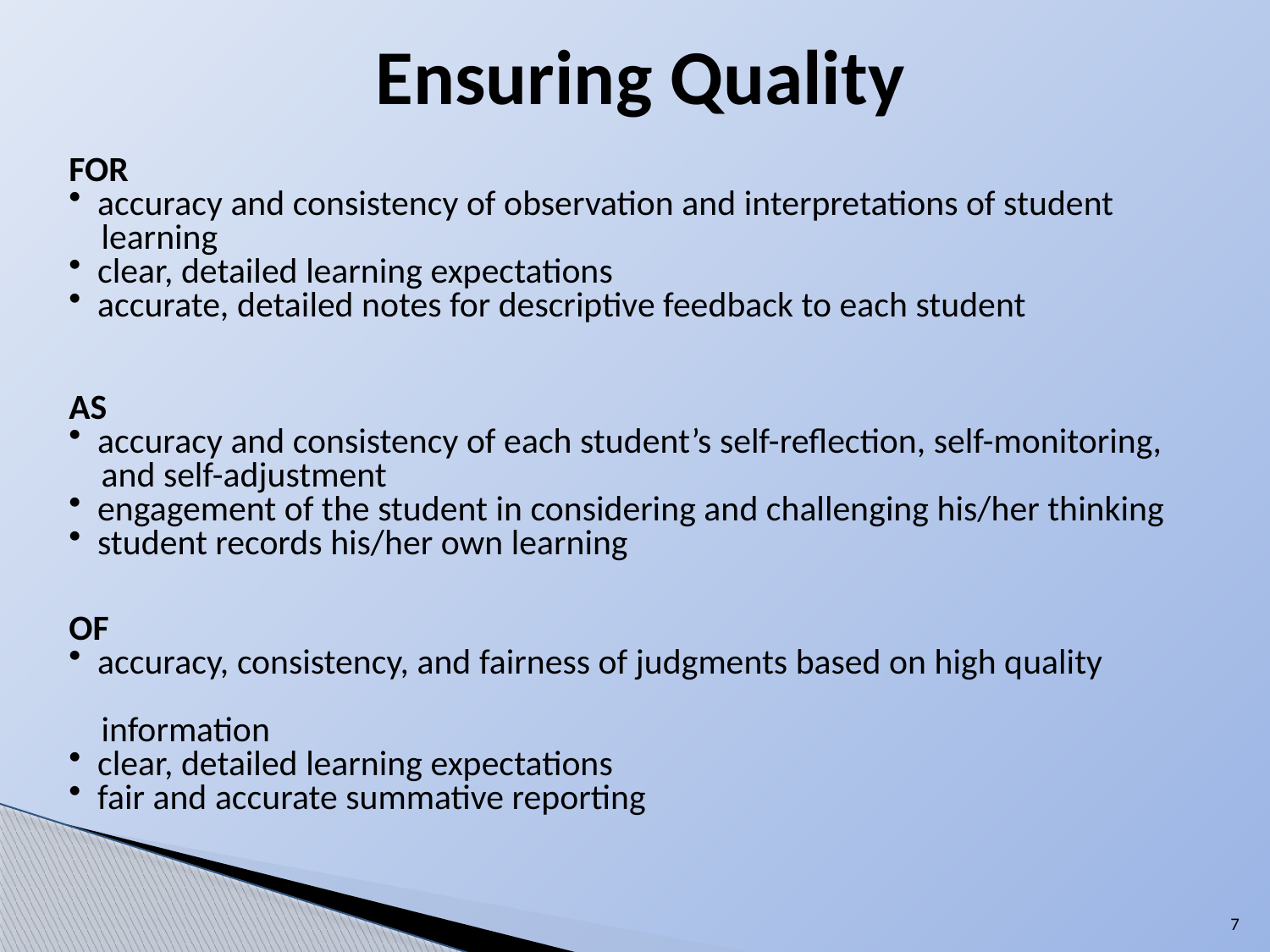

Ensuring Quality
FOR
  accuracy and consistency of observation and interpretations of student
    learning
  clear, detailed learning expectations
  accurate, detailed notes for descriptive feedback to each student

AS
  accuracy and consistency of each student’s self-reflection, self-monitoring,
    and self-adjustment
  engagement of the student in considering and challenging his/her thinking
  student records his/her own learning

OF
  accuracy, consistency, and fairness of judgments based on high quality
    information
  clear, detailed learning expectations
  fair and accurate summative reporting
7